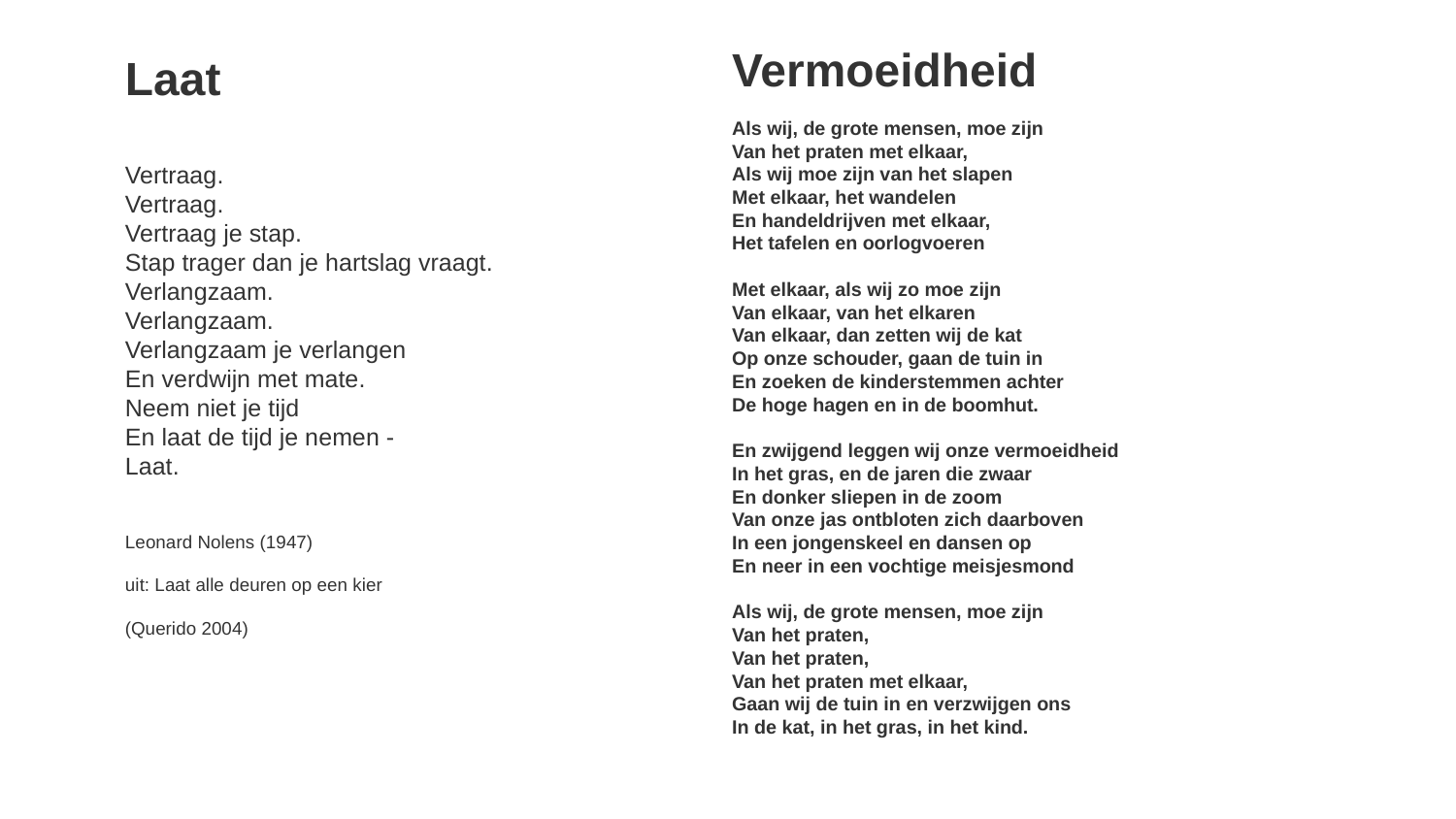

Vermoeidheid
Als wij, de grote mensen, moe zijn
Van het praten met elkaar,
Als wij moe zijn van het slapen
Met elkaar, het wandelen
En handeldrijven met elkaar,
Het tafelen en oorlogvoeren

Met elkaar, als wij zo moe zijn
Van elkaar, van het elkaren
Van elkaar, dan zetten wij de kat
Op onze schouder, gaan de tuin in
En zoeken de kinderstemmen achter
De hoge hagen en in de boomhut.

En zwijgend leggen wij onze vermoeidheid
In het gras, en de jaren die zwaar
En donker sliepen in de zoom
Van onze jas ontbloten zich daarboven
In een jongenskeel en dansen op
En neer in een vochtige meisjesmond

Als wij, de grote mensen, moe zijn
Van het praten,
Van het praten,
Van het praten met elkaar,
Gaan wij de tuin in en verzwijgen ons
In de kat, in het gras, in het kind.

Laat

Vertraag.
Vertraag.
Vertraag je stap.
Stap trager dan je hartslag vraagt.
Verlangzaam.
Verlangzaam.
Verlangzaam je verlangen
En verdwijn met mate.
Neem niet je tijd
En laat de tijd je nemen -
Laat.

Leonard Nolens (1947)
uit: Laat alle deuren op een kier
(Querido 2004)